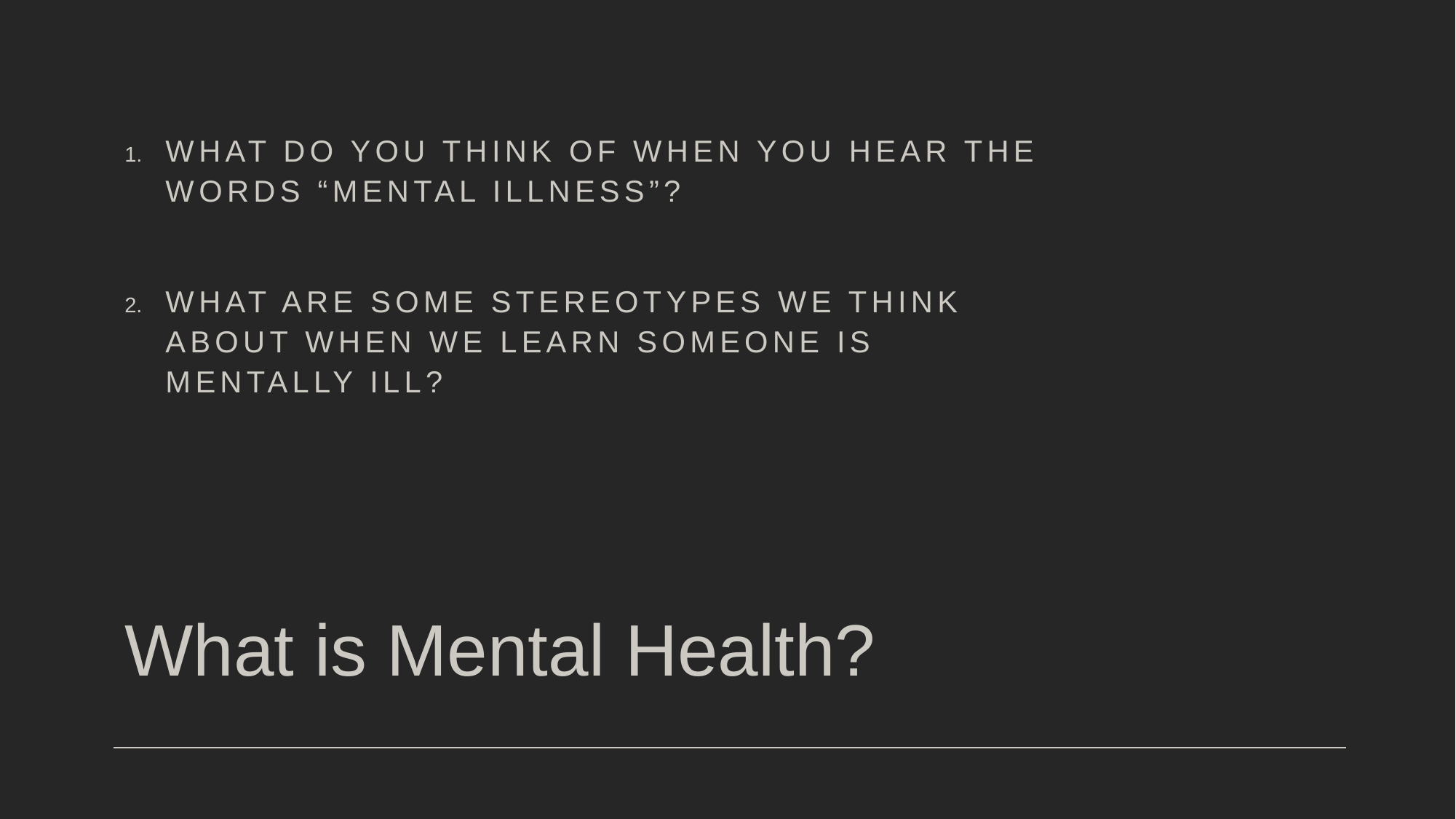

What do you think of when you hear the words “mental illness”?

What are some stereotypes we think about when we learn someone is mentally ill?
# What is Mental Health?